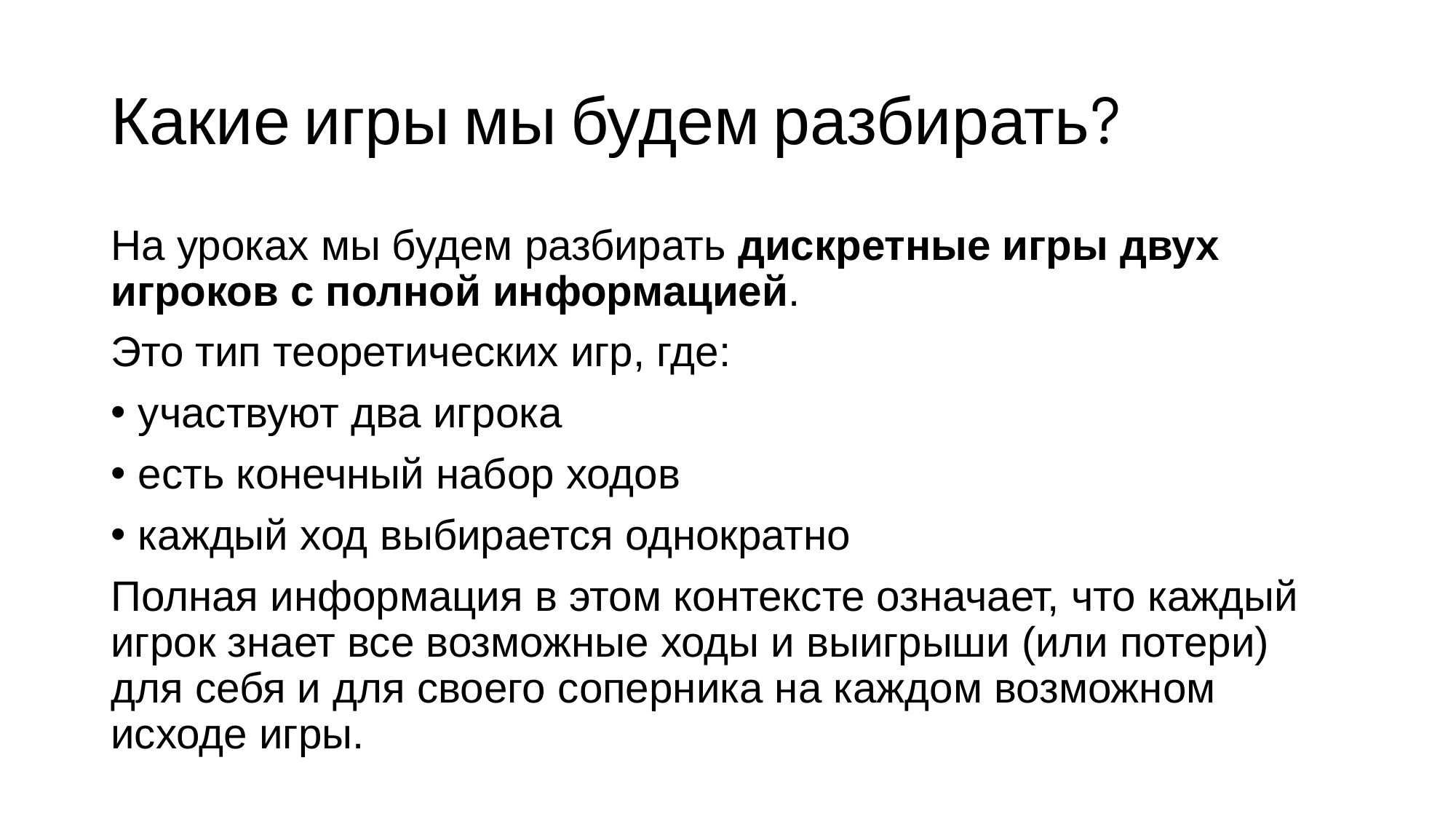

# Какие игры мы будем разбирать?
На уроках мы будем разбирать дискретные игры двух игроков с полной информацией.
Это тип теоретических игр, где:
участвуют два игрока
есть конечный набор ходов
каждый ход выбирается однократно
Полная информация в этом контексте означает, что каждый игрок знает все возможные ходы и выигрыши (или потери) для себя и для своего соперника на каждом возможном исходе игры.